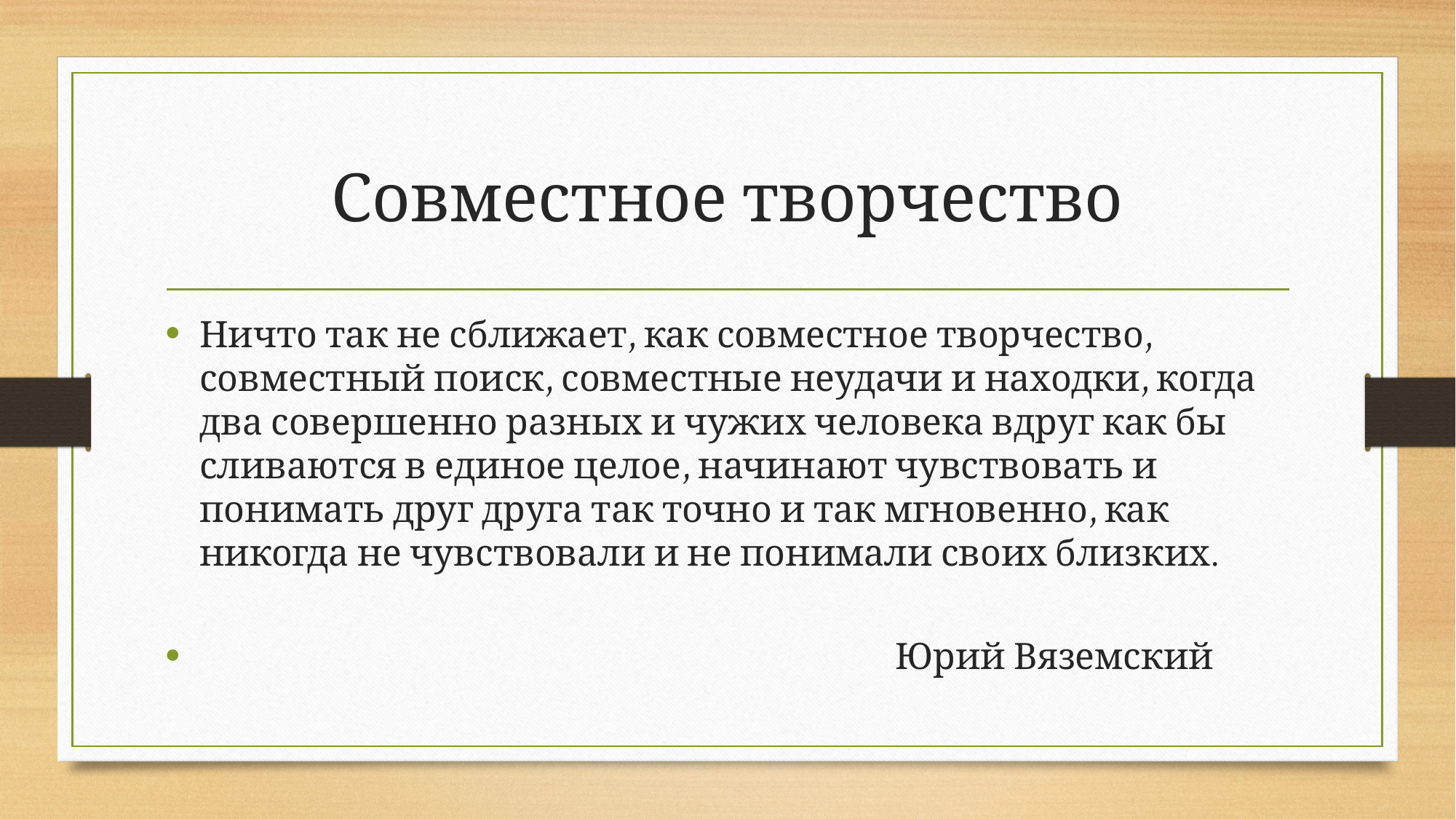

# Совместное творчество
Ничто так не сближает, как совместное творчество, совместный поиск, совместные неудачи и находки, когда два совершенно разных и чужих человека вдруг как бы сливаются в единое целое, начинают чувствовать и понимать друг друга так точно и так мгновенно, как никогда не чувствовали и не понимали своих близких.
                                                                                     Юрий Вяземский